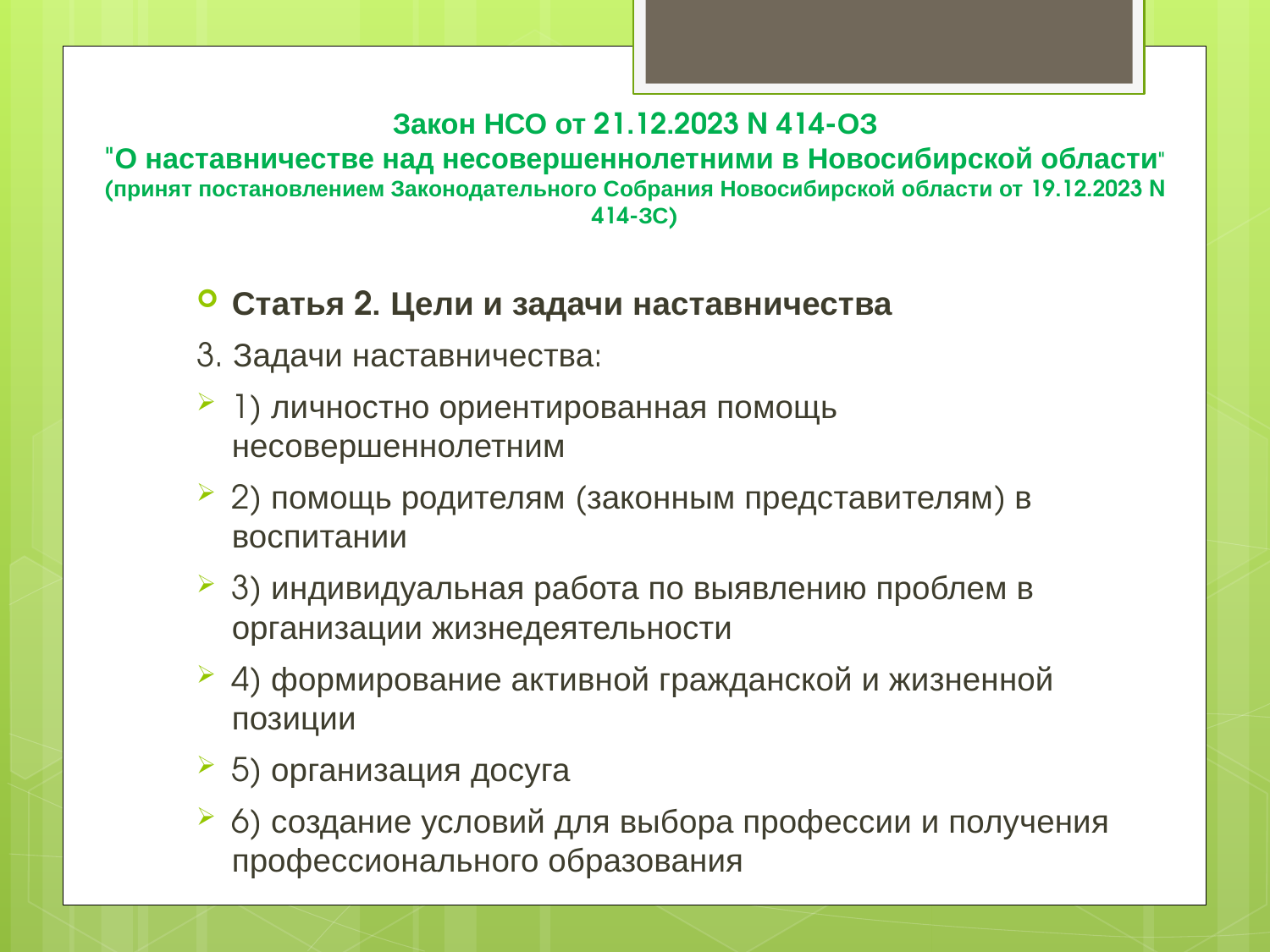

# Закон НСО от 21.12.2023 N 414-ОЗ "О наставничестве над несовершеннолетними в Новосибирской области" (принят постановлением Законодательного Собрания Новосибирской области от 19.12.2023 N 414-ЗС)
Статья 2. Цели и задачи наставничества
3. Задачи наставничества:
1) личностно ориентированная помощь несовершеннолетним
2) помощь родителям (законным представителям) в воспитании
3) индивидуальная работа по выявлению проблем в организации жизнедеятельности
4) формирование активной гражданской и жизненной позиции
5) организация досуга
6) создание условий для выбора профессии и получения профессионального образования